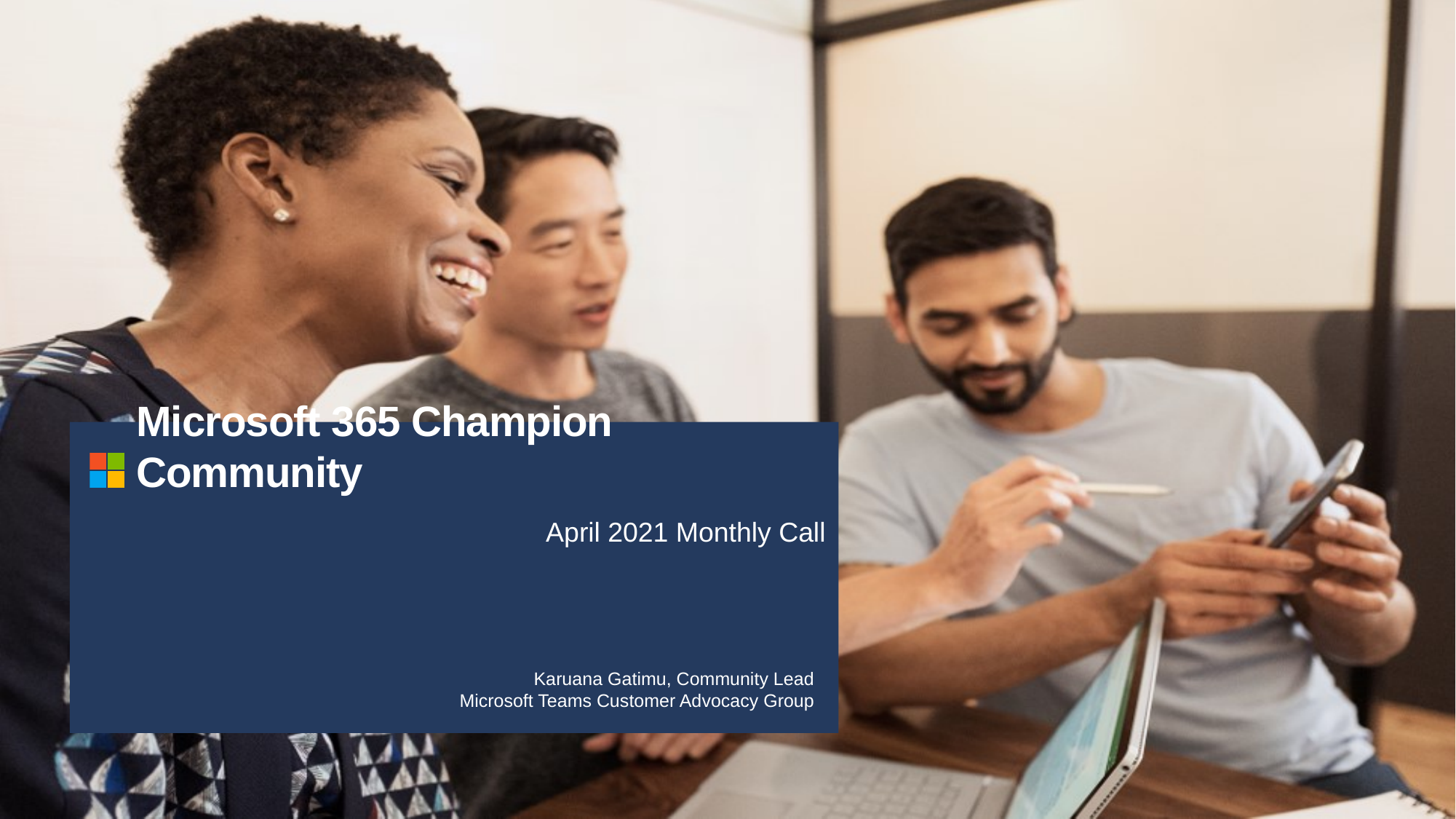

# Microsoft 365 Champion Community
April 2021 Monthly Call